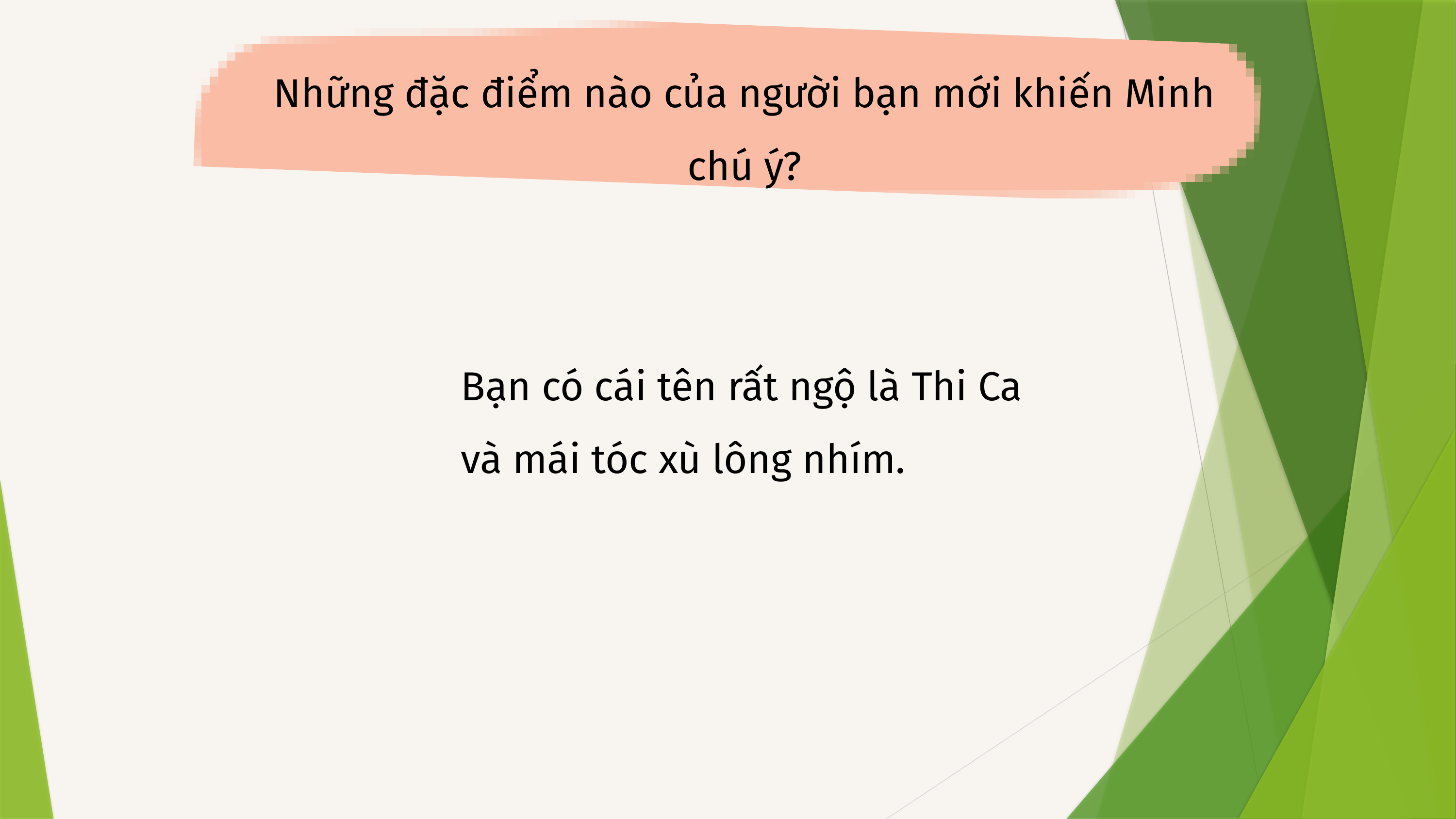

Những đặc điểm nào của người bạn mới khiến Minh chú ý?
Bạn có cái tên rất ngộ là Thi Ca và mái tóc xù lông nhím.